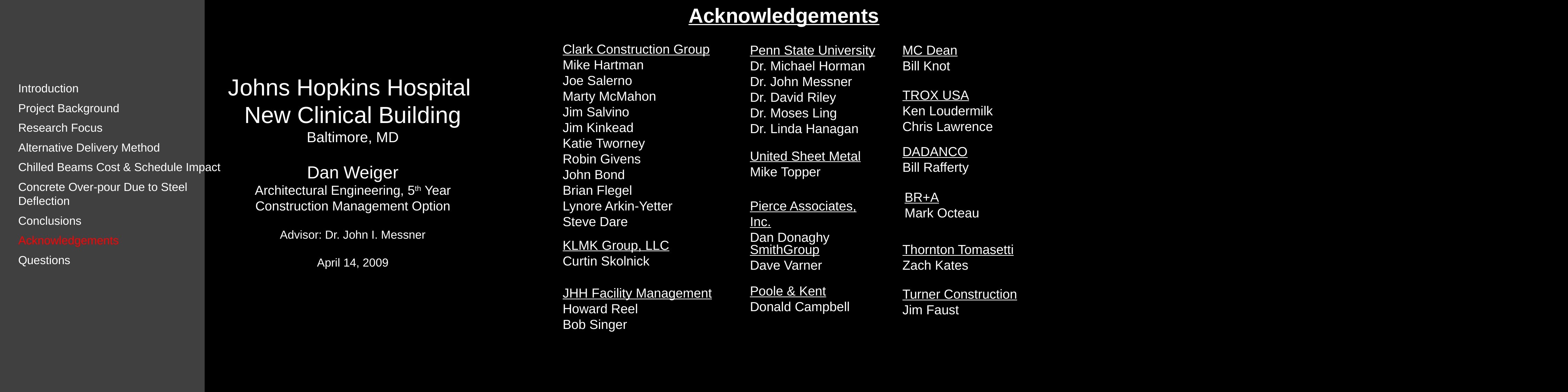

Acknowledgements

Clark Construction Group
Mike Hartman
Joe Salerno
Marty McMahon
Jim Salvino
Jim Kinkead
Katie Tworney
Robin Givens
John Bond
Brian Flegel
Lynore Arkin-Yetter
Steve Dare

Penn State University
Dr. Michael Horman
Dr. John Messner
Dr. David Riley
Dr. Moses Ling
Dr. Linda Hanagan

MC Dean
Bill Knot
TROX USA
Ken Loudermilk
Chris Lawrence
DADANCO
Bill Rafferty
United Sheet Metal
Mike Topper
BR+A
Mark Octeau
Pierce Associates, Inc.
Dan Donaghy
KLMK Group, LLC
Curtin Skolnick
SmithGroup
Dave Varner
Thornton Tomasetti
Zach Kates
Poole & Kent
Donald Campbell
JHH Facility Management
Howard Reel
Bob Singer
Turner Construction
Jim Faust